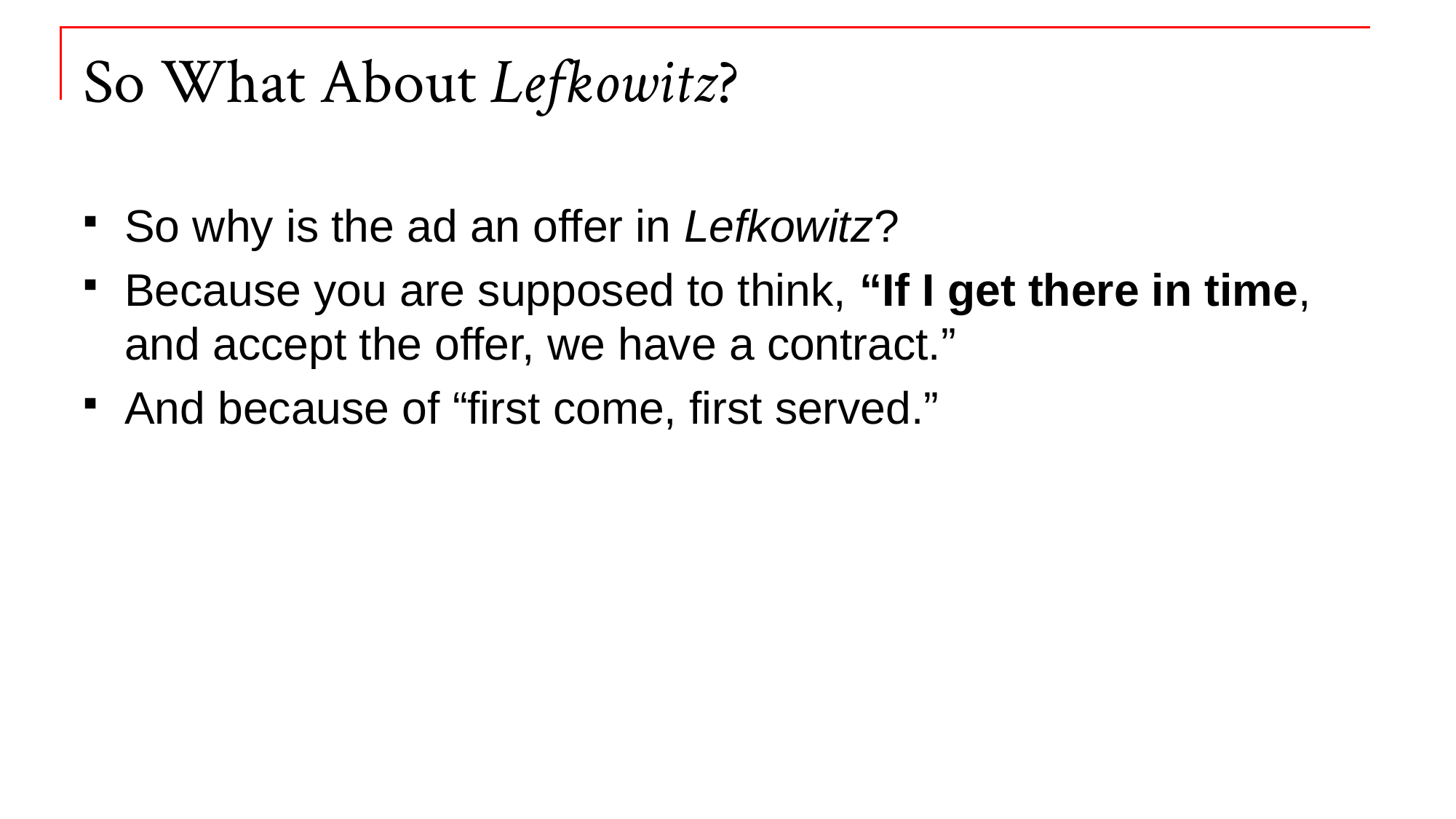

# So What About Lefkowitz?
So why is the ad an offer in Lefkowitz?
Because you are supposed to think, “If I get there in time, and accept the offer, we have a contract.”
And because of “first come, first served.”